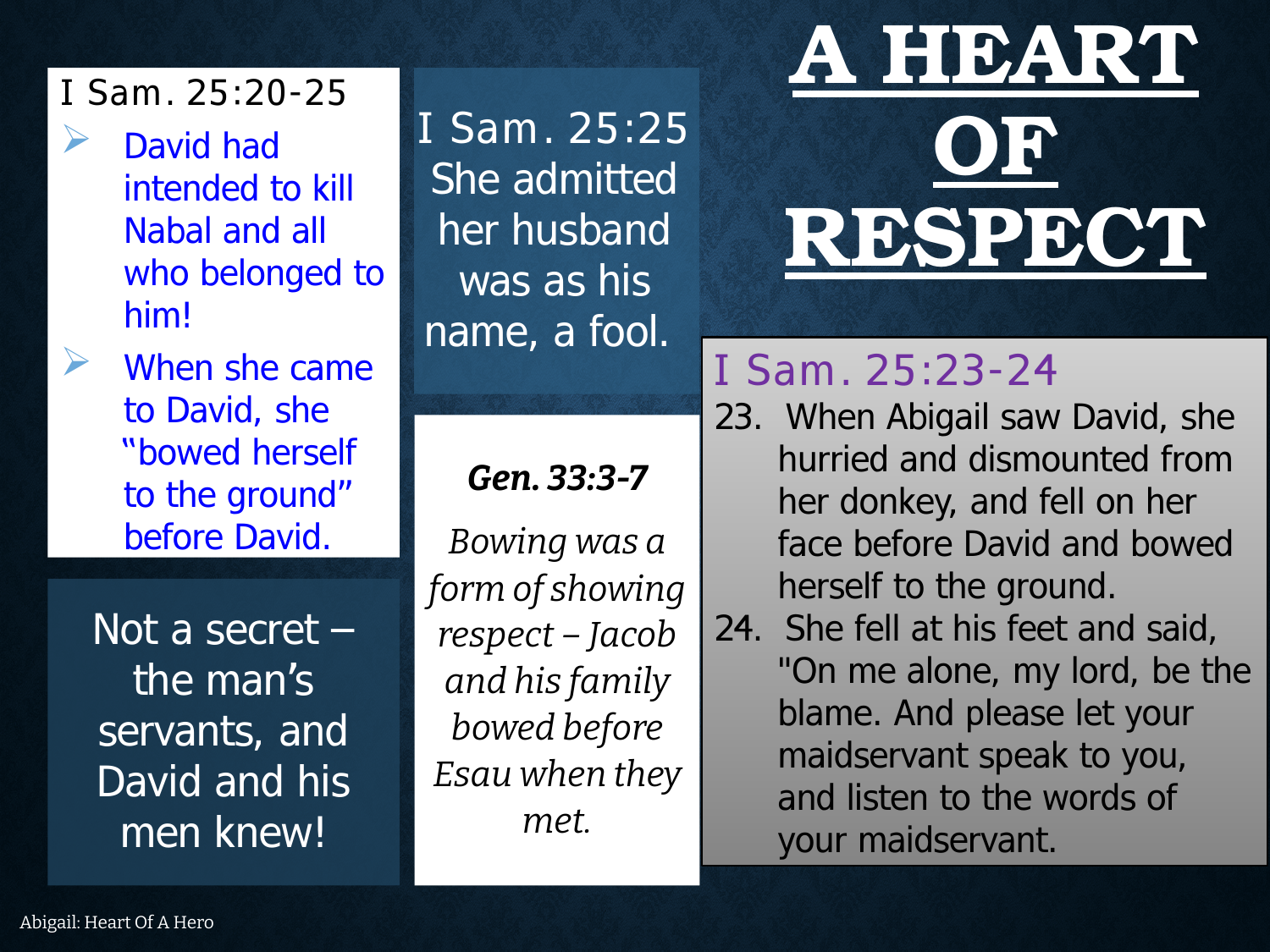

# A Heart of Respect
I Sam. 25:20-25
David had intended to kill Nabal and all who belonged to him!
When she came to David, she “bowed herself to the ground” before David.

I Sam. 25:25
She admitted her husband was as his name, a fool.
I Sam. 25:23-24
23.  When Abigail saw David, she hurried and dismounted from her donkey, and fell on her face before David and bowed herself to the ground.
24.  She fell at his feet and said, "On me alone, my lord, be the blame. And please let your maidservant speak to you, and listen to the words of your maidservant.

Gen. 33:3-7
Bowing was a form of showing respect – Jacob and his family bowed before Esau when they met.

Not a secret – the man’s servants, and David and his men knew!
Abigail: Heart Of A Hero